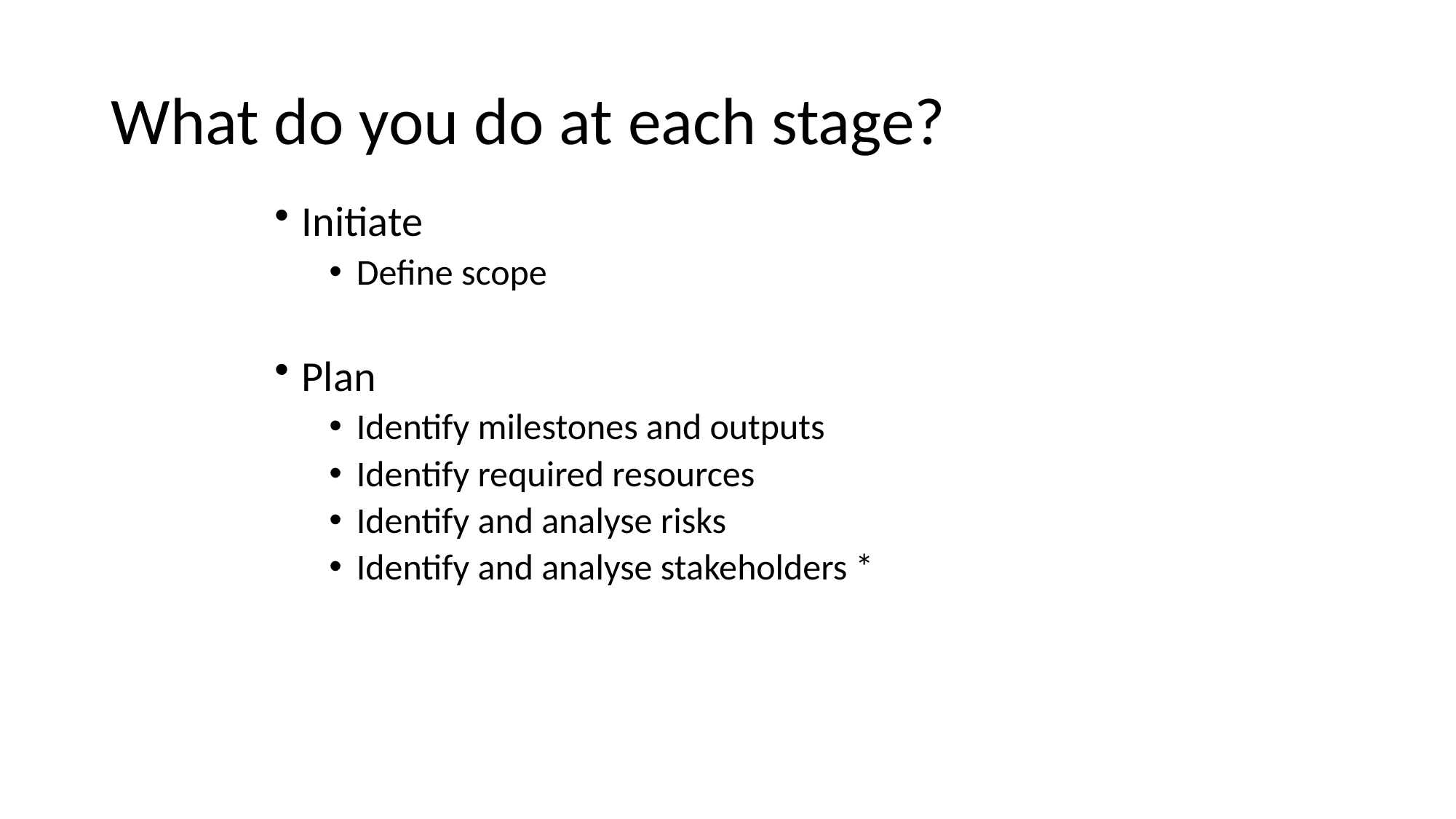

# What do you do at each stage?
Initiate
Define scope

Plan
Identify milestones and outputs
Identify required resources
Identify and analyse risks
Identify and analyse stakeholders *